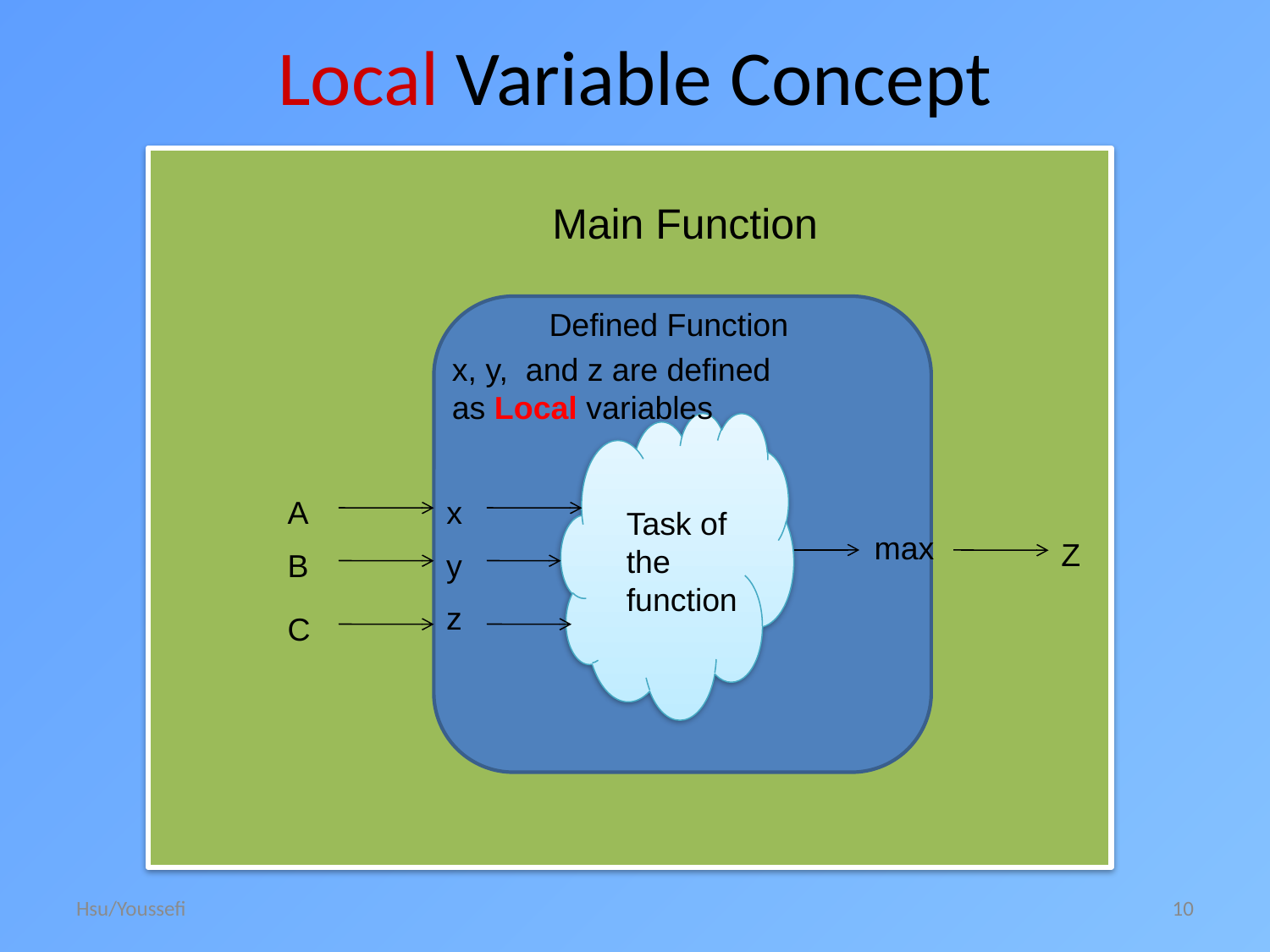

# Local Variable Concept

Main Function

Defined Function
x, y,  and z are defined as Local variables

A
x
Task of the function
max
Z
B
y
z
C
Hsu/Youssefi
10